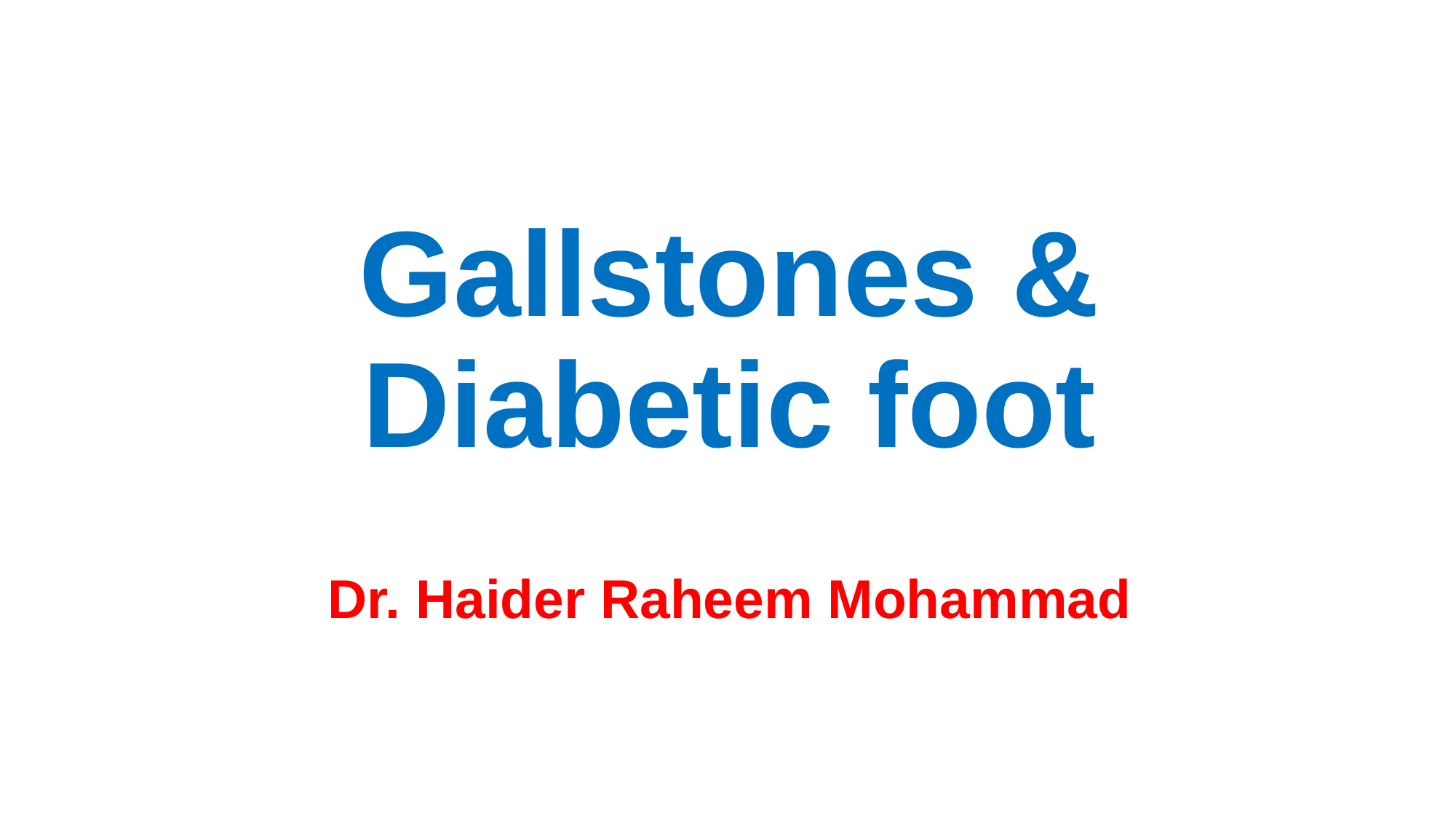

# Gallstones & Diabetic foot
Dr. Haider Raheem Mohammad